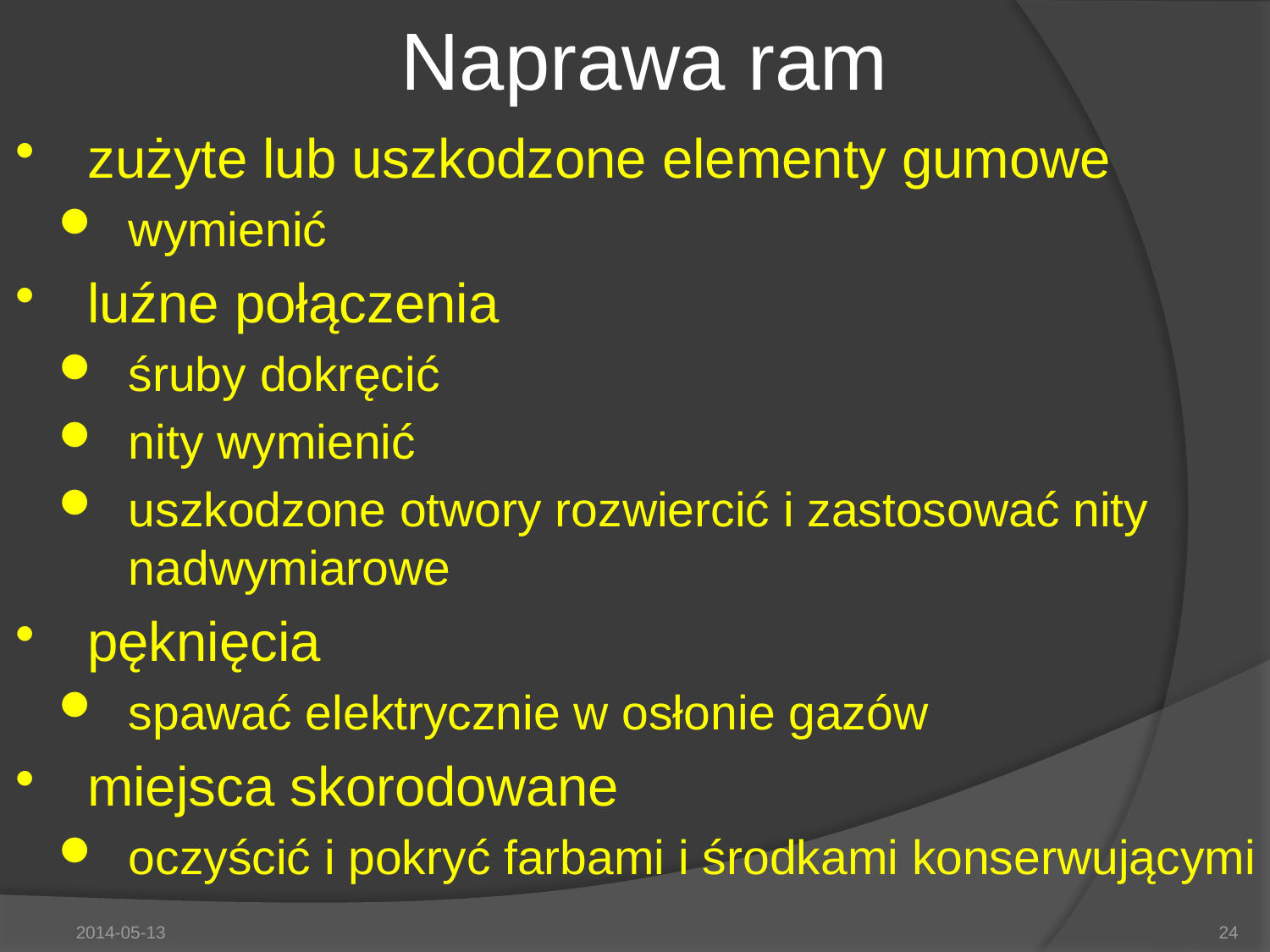

# Naprawa ram
zużyte lub uszkodzone elementy gumowe
wymienić
luźne połączenia
śruby dokręcić
nity wymienić
uszkodzone otwory rozwiercić i zastosować nity nadwymiarowe
pęknięcia
spawać elektrycznie w osłonie gazów
miejsca skorodowane
oczyścić i pokryć farbami i środkami konserwującymi
2014-05-13
24